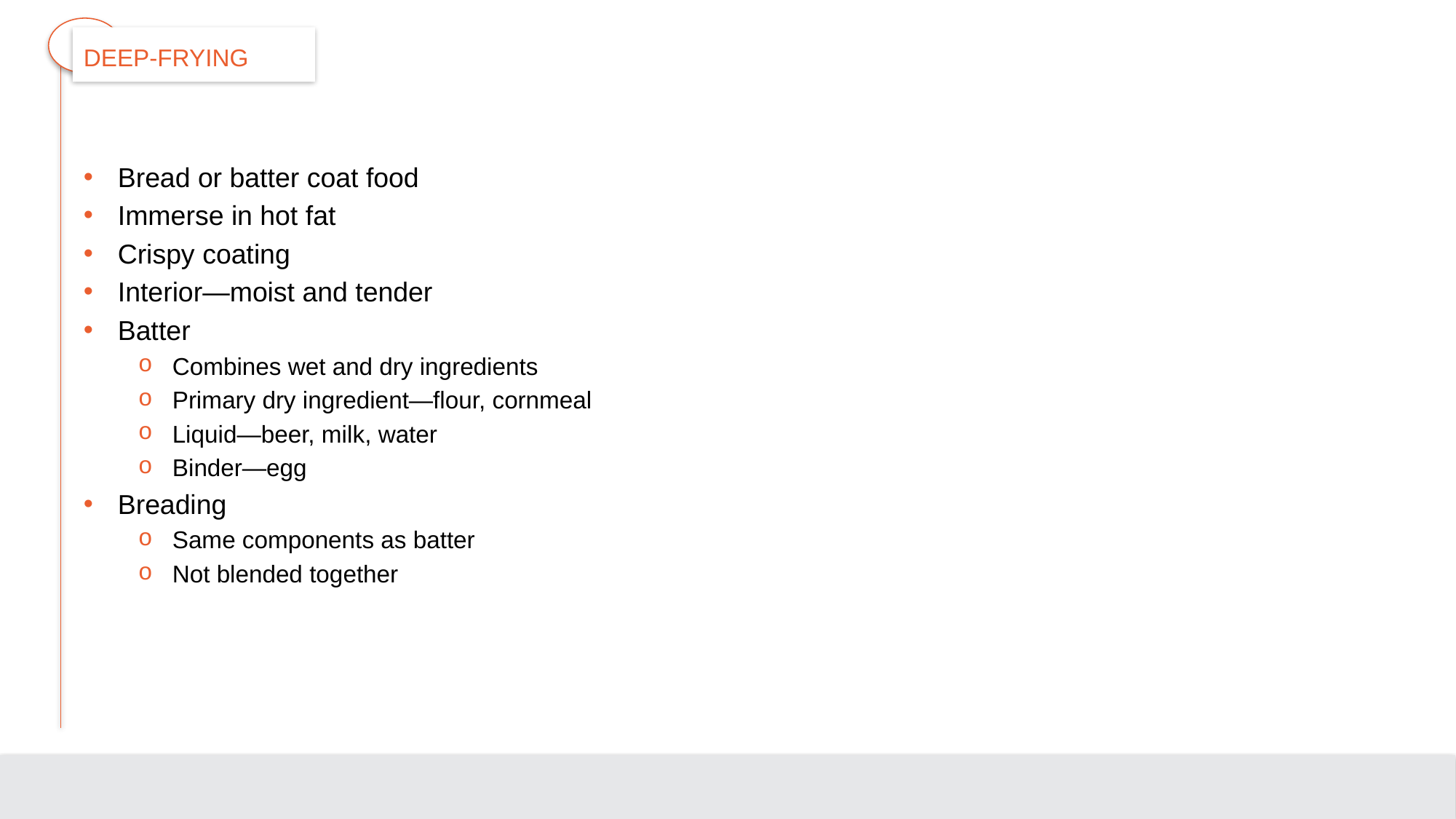

# Deep-Frying
Bread or batter coat food
Immerse in hot fat
Crispy coating
Interior—moist and tender
Batter
Combines wet and dry ingredients
Primary dry ingredient—flour, cornmeal
Liquid—beer, milk, water
Binder—egg
Breading
Same components as batter
Not blended together